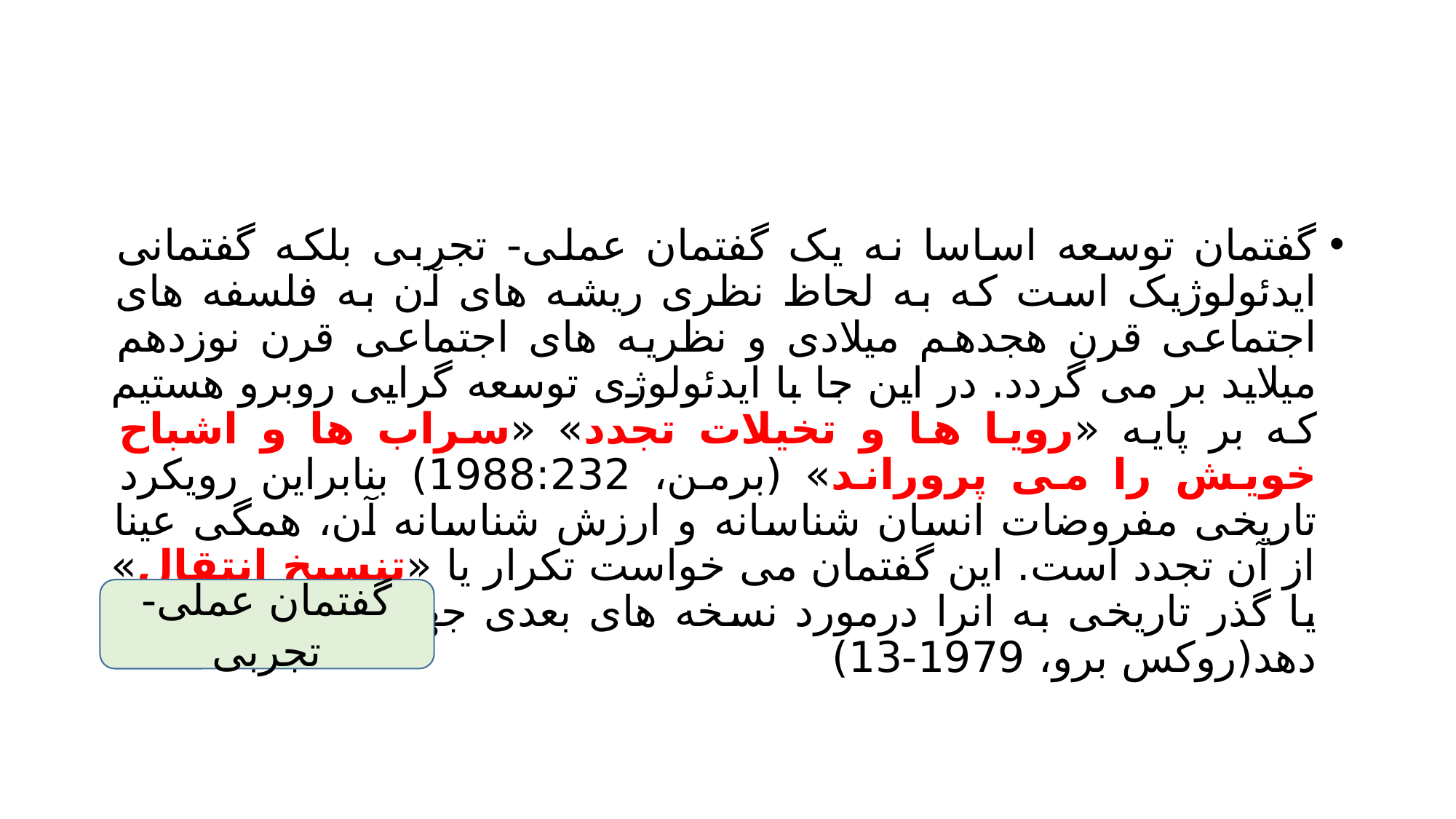

#
گفتمان توسعه اساسا نه یک گفتمان عملی- تجربی بلکه گفتمانی ایدئولوژیک است که به لحاظ نظری ریشه های آن به فلسفه های اجتماعی قرن هجدهم میلادی و نظریه های اجتماعی قرن نوزدهم میلاید بر می گردد. در این جا با ایدئولوژی توسعه گرایی روبرو هستیم که بر پایه «رویا ها و تخیلات تجدد» «سراب ها و اشباح خویش را می پروراند» (برمن، 1988:232) بنابراین رویکرد تاریخی مفروضات انسان شناسانه و ارزش شناسانه آن، همگی عینا از آن تجدد است. این گفتمان می خواست تکرار یا «تنسیخ انتقال» یا گذر تاریخی به انرا درمورد نسخه های بعدی جهان سومی توضیح دهد(روکس برو، 1979-13)
گفتمان عملی- تجربی